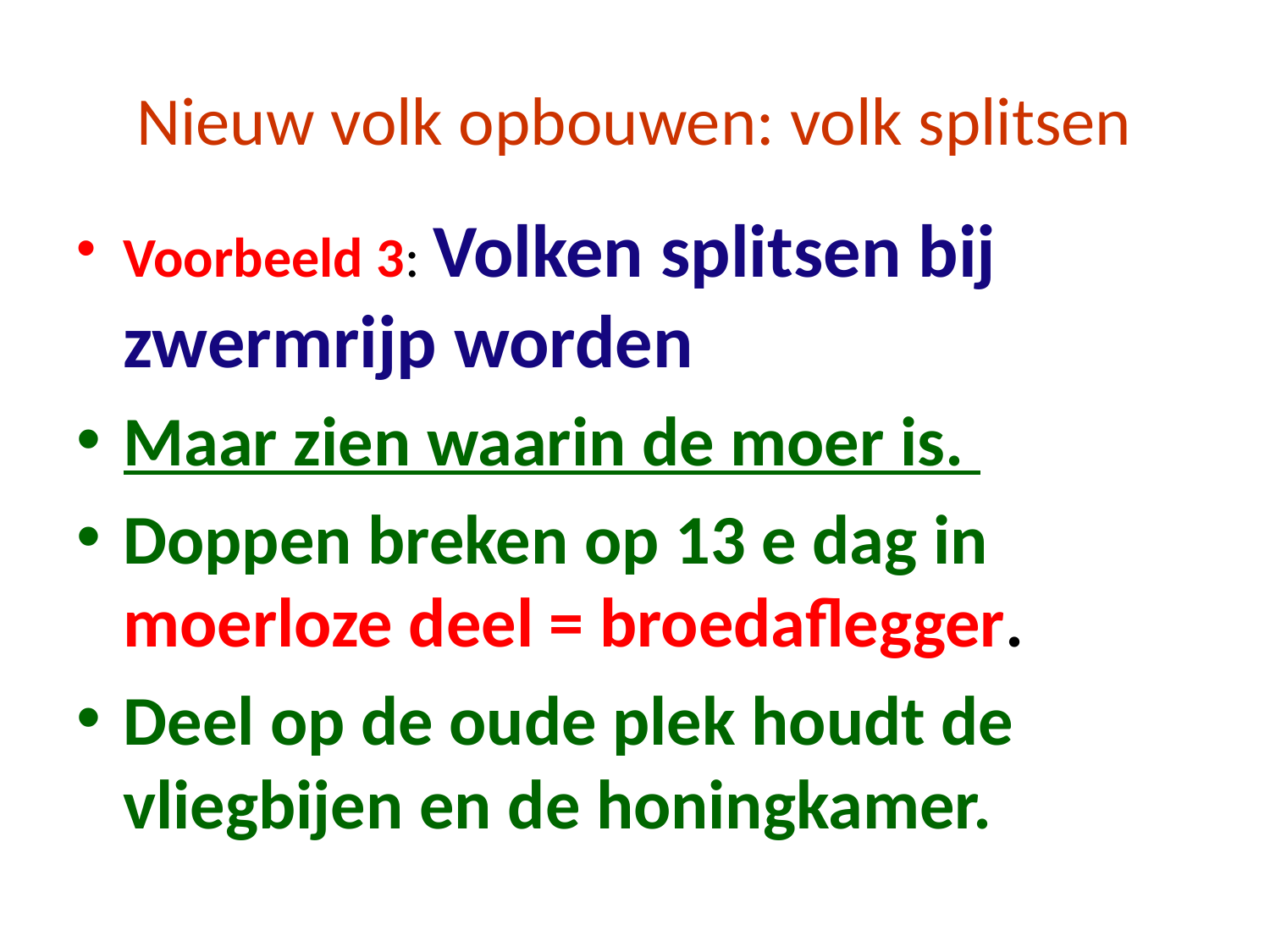

# Nieuw volk opbouwen: volk splitsen
Voorbeeld 3: Volken splitsen bij zwermrijp worden
Maar zien waarin de moer is.
Doppen breken op 13 e dag in moerloze deel = broedaflegger.
Deel op de oude plek houdt de vliegbijen en de honingkamer.